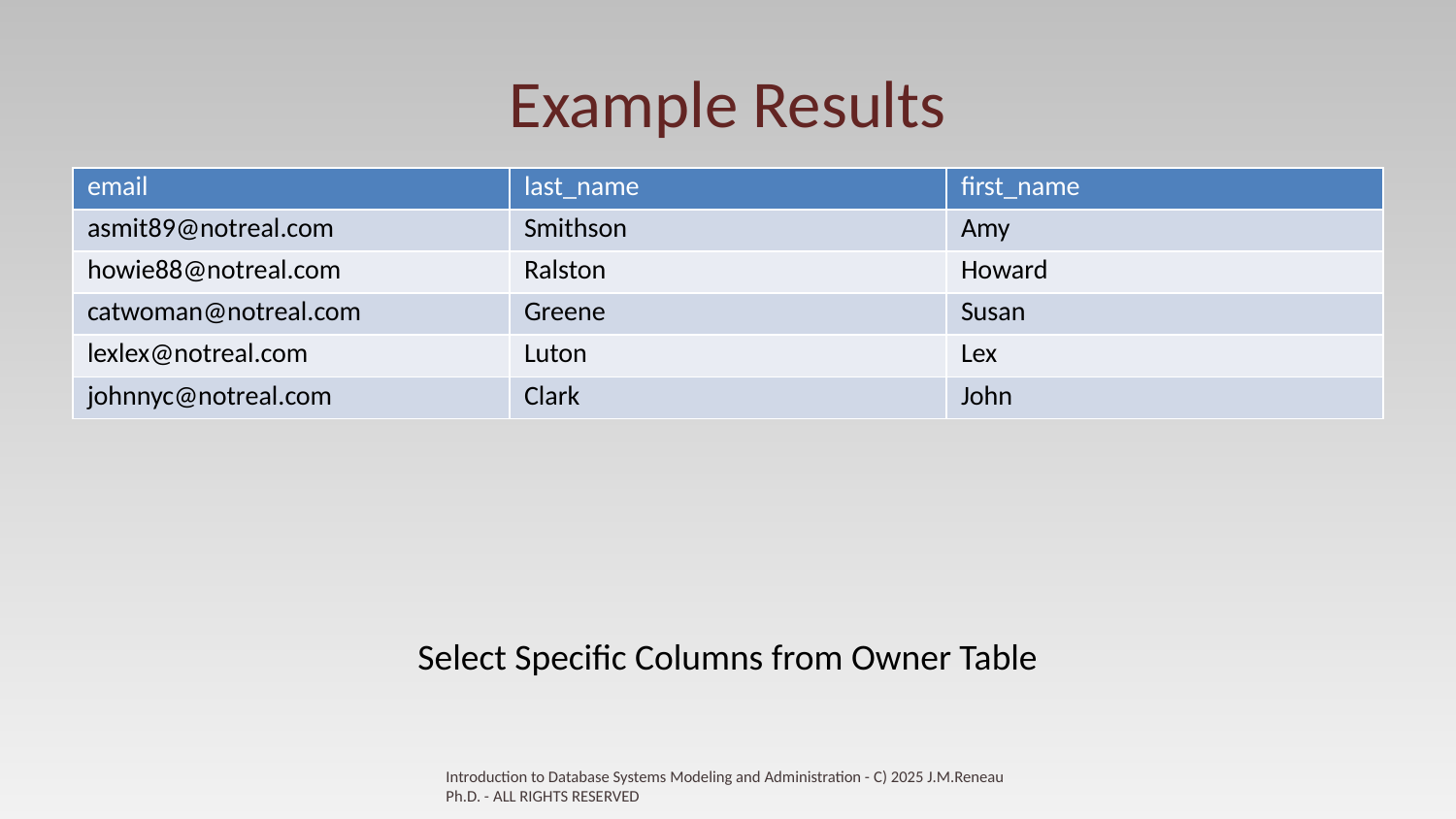

# Example Results
| email | last\_name | first\_name |
| --- | --- | --- |
| asmit89@notreal.com | Smithson | Amy |
| howie88@notreal.com | Ralston | Howard |
| catwoman@notreal.com | Greene | Susan |
| lexlex@notreal.com | Luton | Lex |
| johnnyc@notreal.com | Clark | John |
Select Specific Columns from Owner Table
Introduction to Database Systems Modeling and Administration - C) 2025 J.M.Reneau Ph.D. - ALL RIGHTS RESERVED